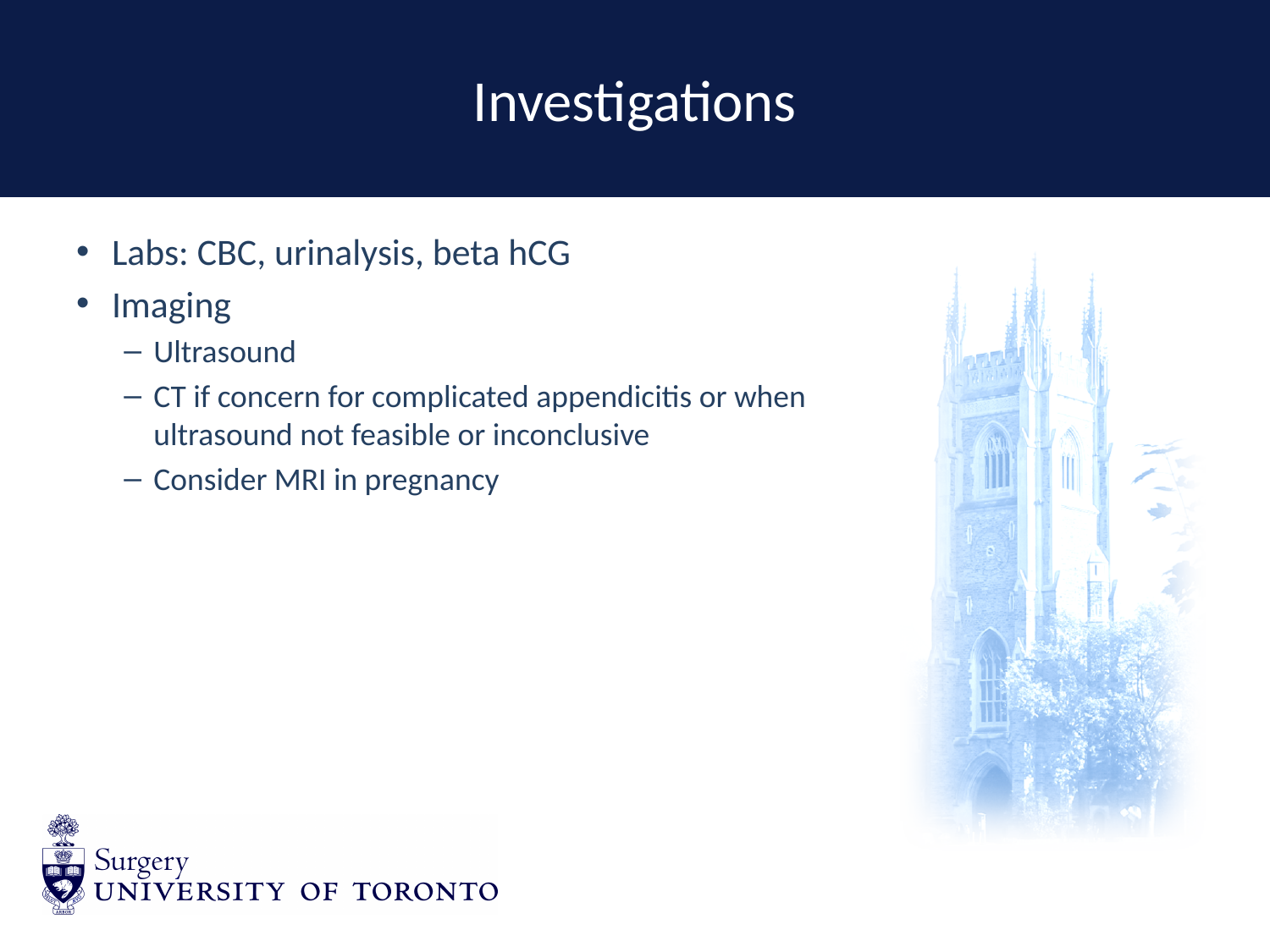

# Investigations
Labs: CBC, urinalysis, beta hCG
Imaging
Ultrasound
CT if concern for complicated appendicitis or when ultrasound not feasible or inconclusive
Consider MRI in pregnancy